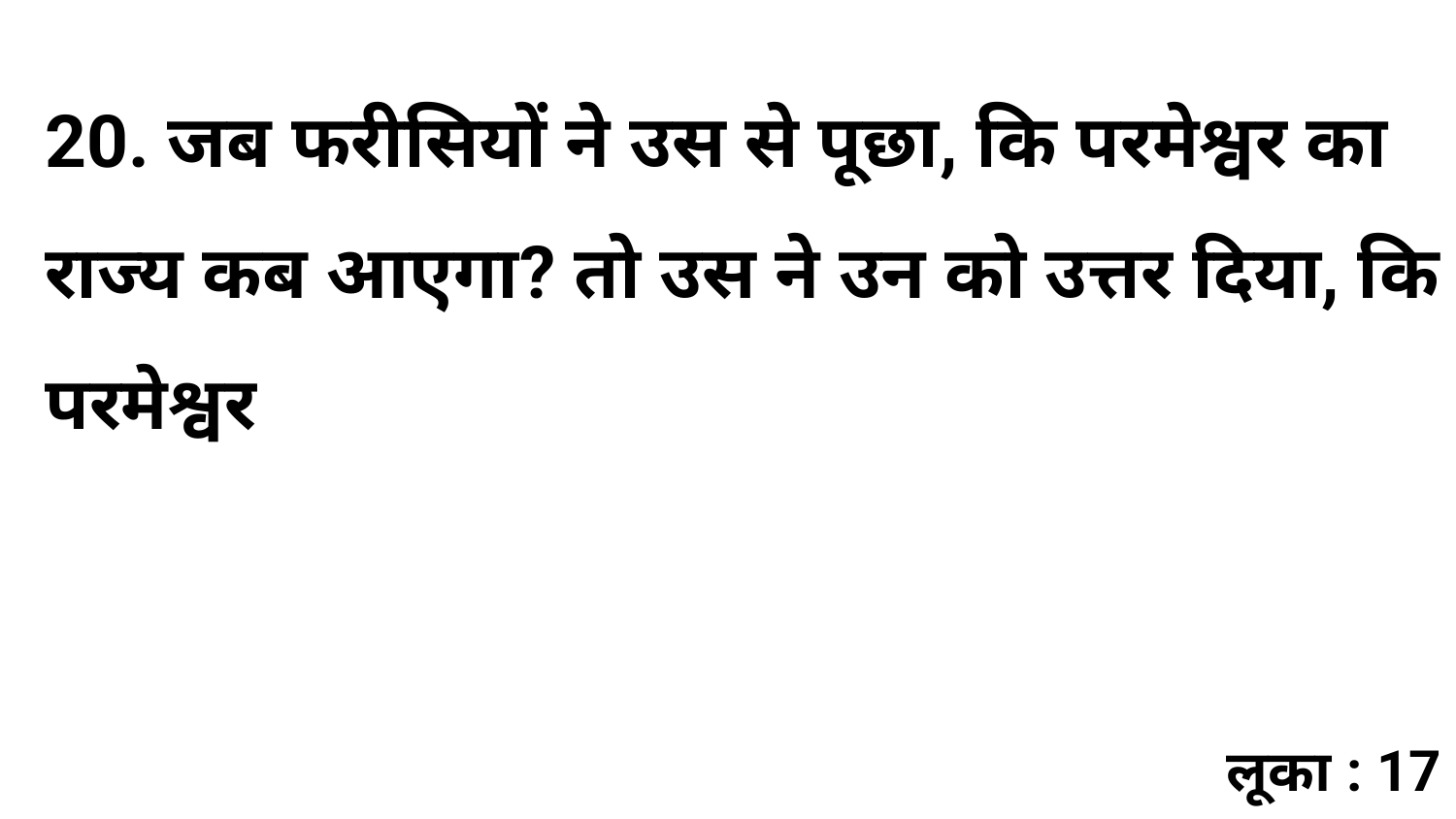

20. जब फरीसियों ने उस से पूछा, कि परमेश्वर का राज्य कब आएगा? तो उस ने उन को उत्तर दिया, कि परमेश्वर
लूका : 17